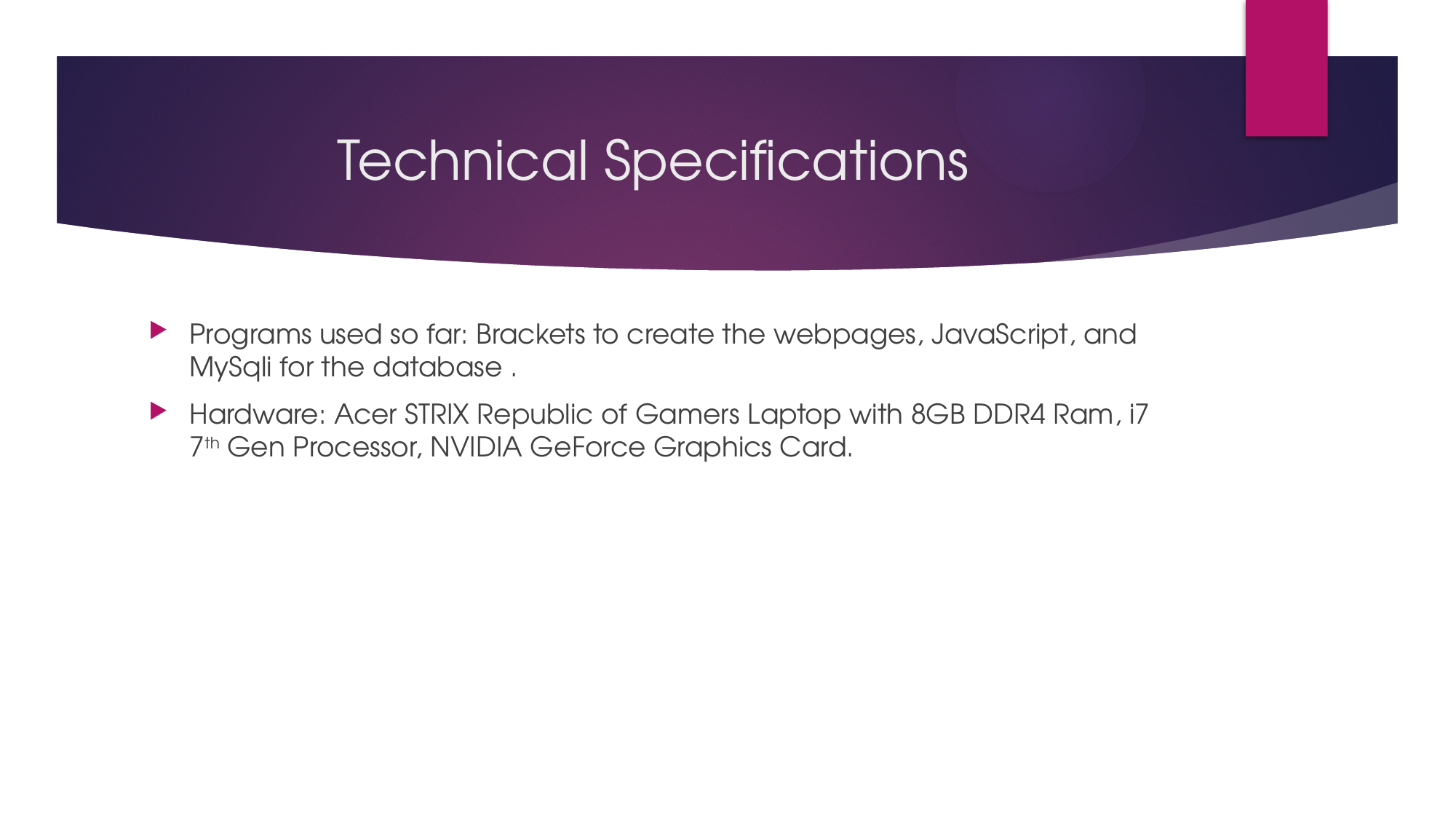

# Technical Specifications
Programs used so far: Brackets to create the webpages, JavaScript, and MySqli for the database .
Hardware: Acer STRIX Republic of Gamers Laptop with 8GB DDR4 Ram, i7 7th Gen Processor, NVIDIA GeForce Graphics Card.